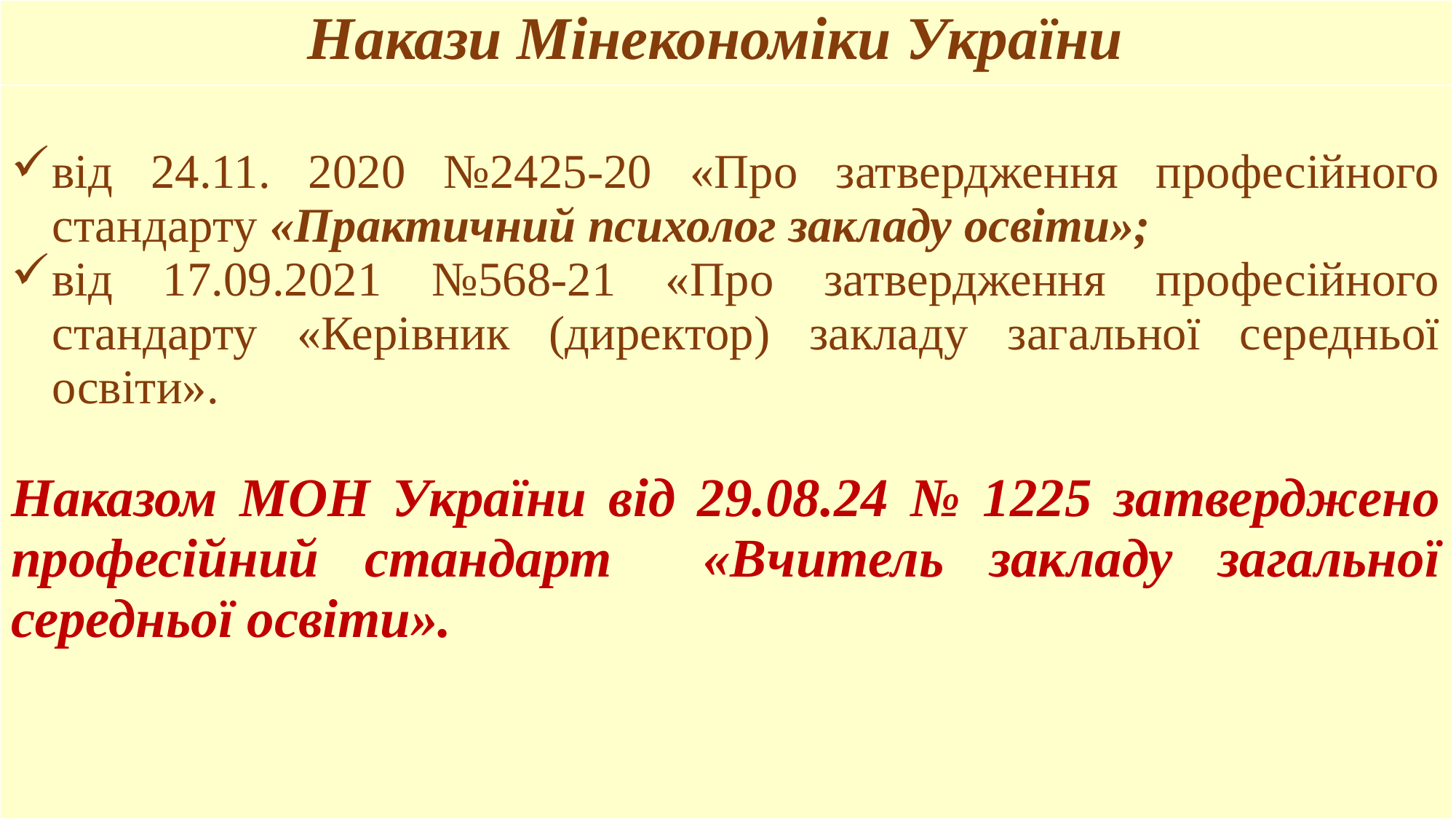

| Накази Мінекономіки України |
| --- |
| від 24.11. 2020 №2425-20 «Про затвердження професійного стандарту «Практичний психолог закладу освіти»; від 17.09.2021 №568-21 «Про затвердження професійного стандарту «Керівник (директор) закладу загальної середньої освіти». Наказом МОН України від 29.08.24 № 1225 затверджено професійний стандарт «Вчитель закладу загальної середньої освіти». |